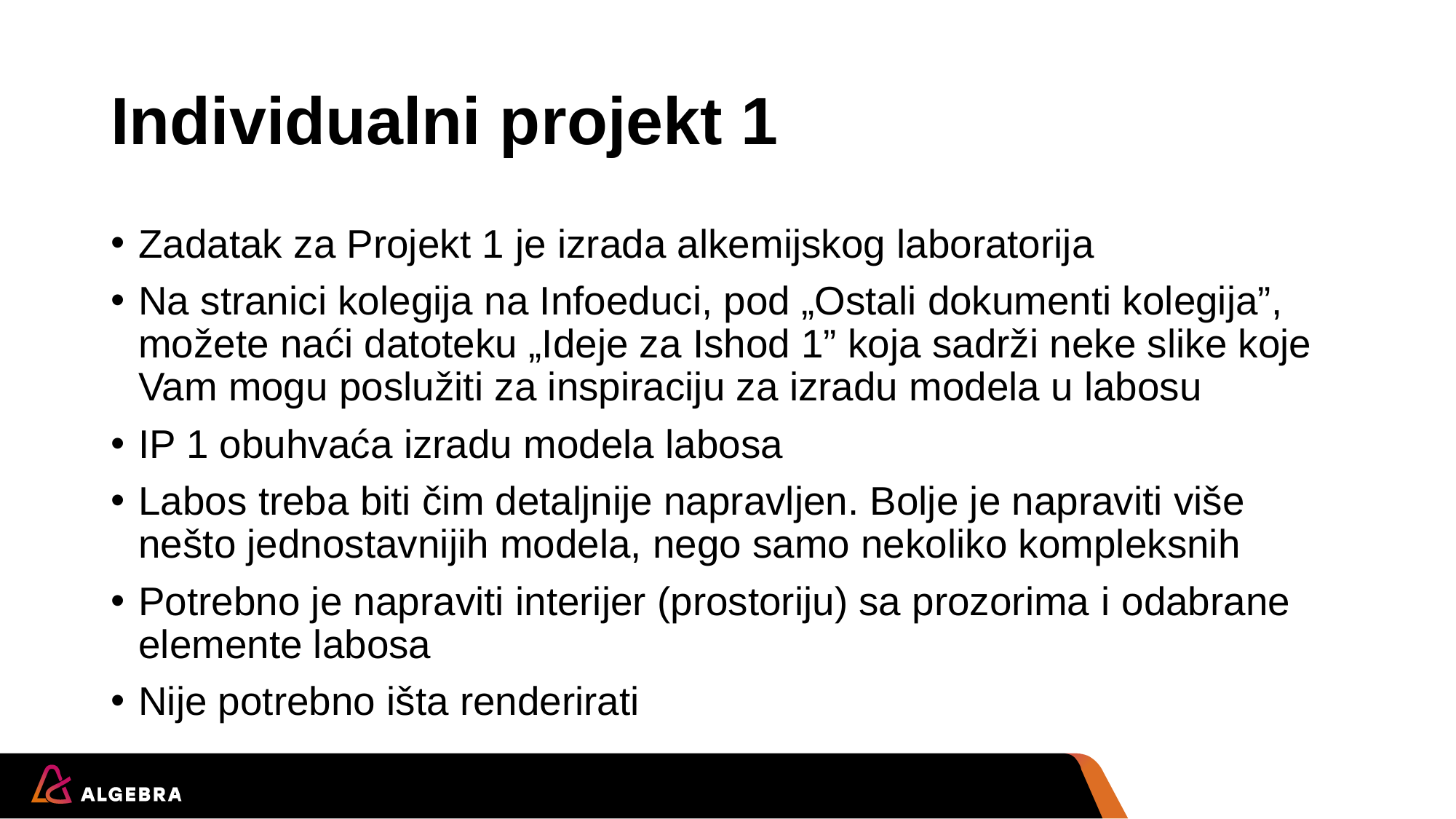

# Individualni projekt 1
Zadatak za Projekt 1 je izrada alkemijskog laboratorija
Na stranici kolegija na Infoeduci, pod „Ostali dokumenti kolegija”, možete naći datoteku „Ideje za Ishod 1” koja sadrži neke slike koje Vam mogu poslužiti za inspiraciju za izradu modela u labosu
IP 1 obuhvaća izradu modela labosa
Labos treba biti čim detaljnije napravljen. Bolje je napraviti više nešto jednostavnijih modela, nego samo nekoliko kompleksnih
Potrebno je napraviti interijer (prostoriju) sa prozorima i odabrane elemente labosa
Nije potrebno išta renderirati